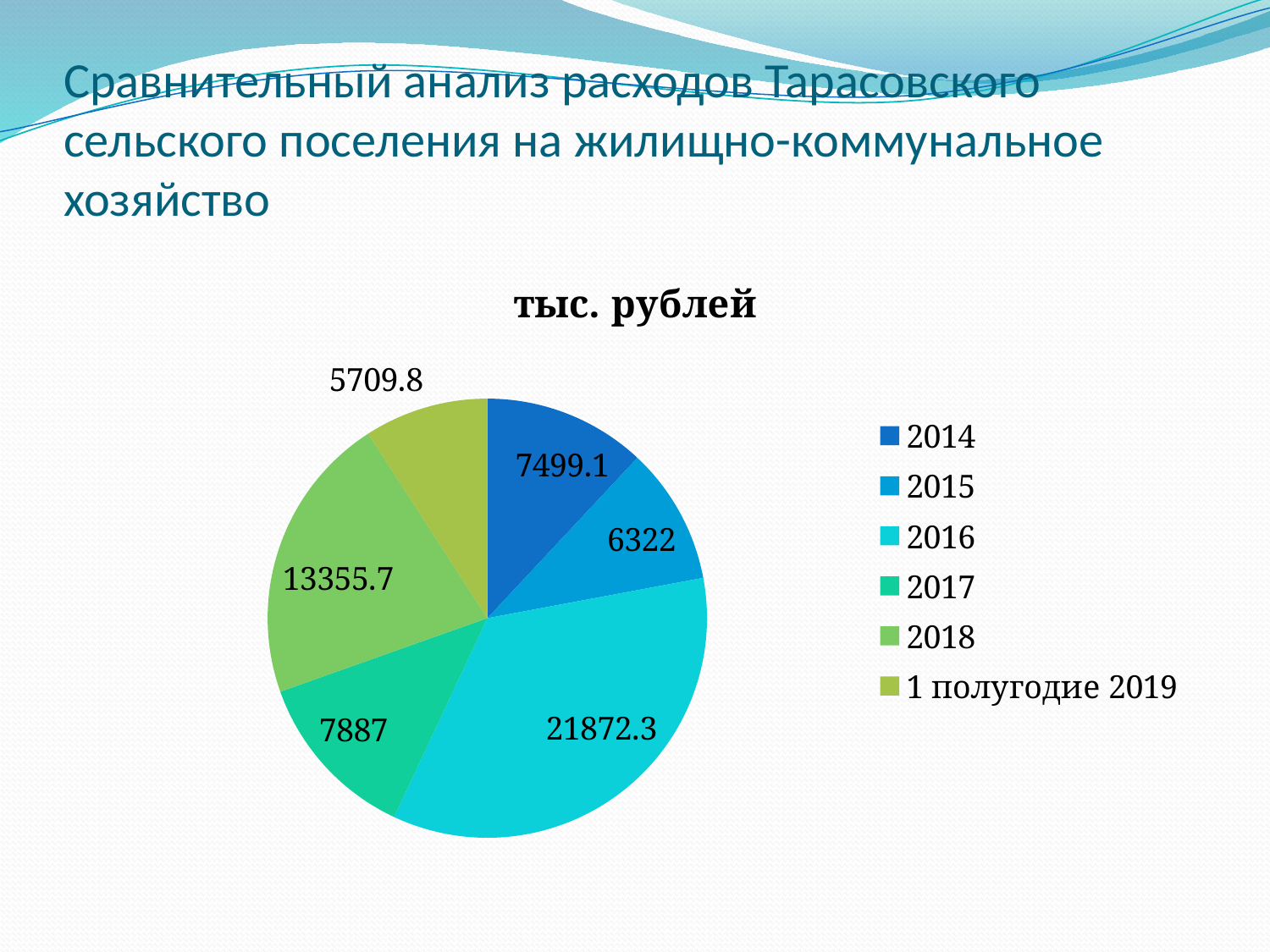

# Сравнительный анализ расходов Тарасовского сельского поселения на жилищно-коммунальное хозяйство

### Chart:

| Category | тыс. рублей |
|---|---|
| 2014 | 7499.1 |
| 2015 | 6322.0 |
| 2016 | 21872.3 |
| 2017 | 7887.0 |
| 2018 | 13355.7 |
| 1 полугодие 2019  | 5709.8 |